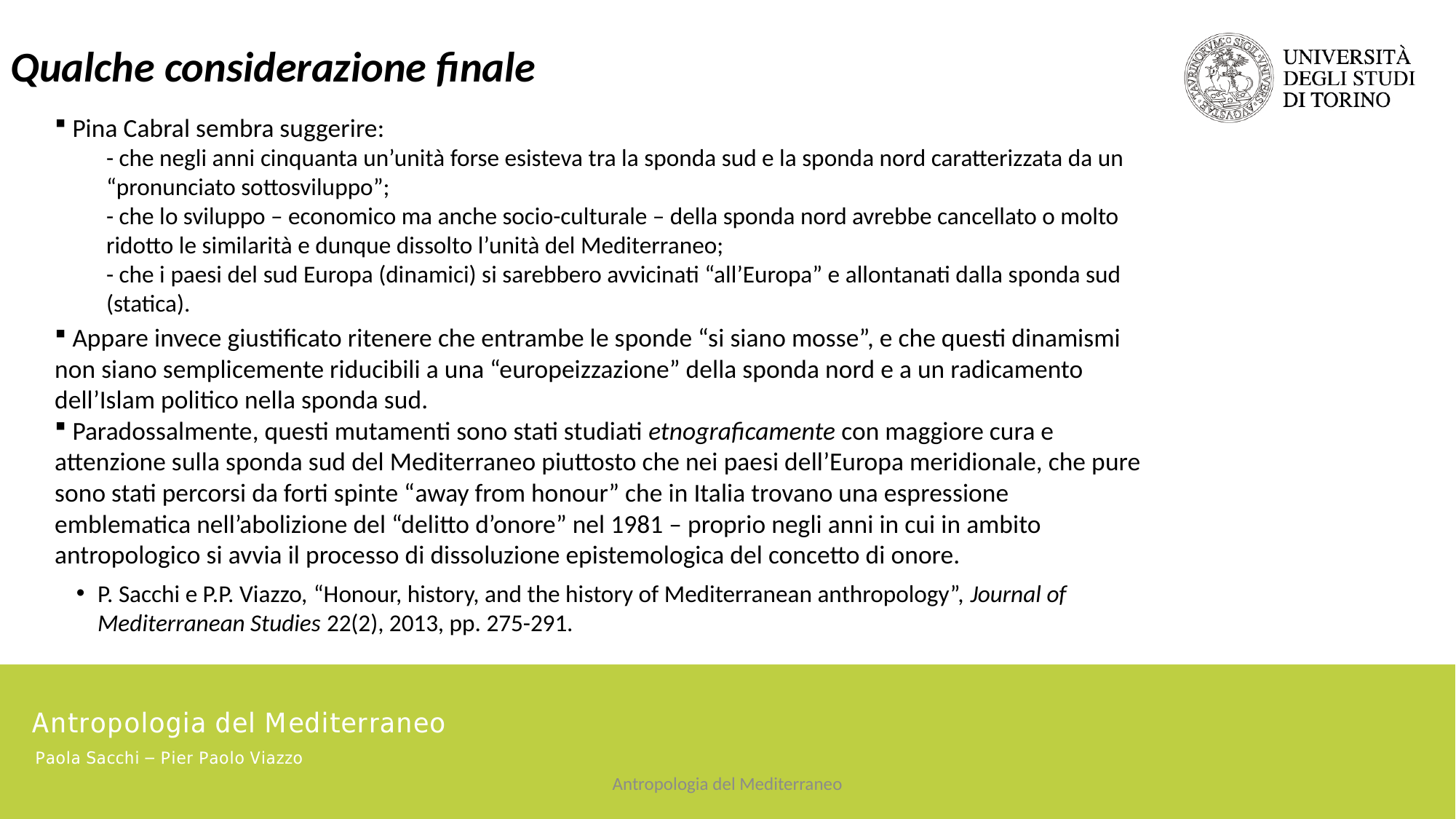

Qualche considerazione finale
 Pina Cabral sembra suggerire:
- che negli anni cinquanta un’unità forse esisteva tra la sponda sud e la sponda nord caratterizzata da un “pronunciato sottosviluppo”;
- che lo sviluppo – economico ma anche socio-culturale – della sponda nord avrebbe cancellato o molto ridotto le similarità e dunque dissolto l’unità del Mediterraneo;
- che i paesi del sud Europa (dinamici) si sarebbero avvicinati “all’Europa” e allontanati dalla sponda sud (statica).
 Appare invece giustificato ritenere che entrambe le sponde “si siano mosse”, e che questi dinamismi non siano semplicemente riducibili a una “europeizzazione” della sponda nord e a un radicamento dell’Islam politico nella sponda sud.
 Paradossalmente, questi mutamenti sono stati studiati etnograficamente con maggiore cura e attenzione sulla sponda sud del Mediterraneo piuttosto che nei paesi dell’Europa meridionale, che pure sono stati percorsi da forti spinte “away from honour” che in Italia trovano una espressione emblematica nell’abolizione del “delitto d’onore” nel 1981 – proprio negli anni in cui in ambito antropologico si avvia il processo di dissoluzione epistemologica del concetto di onore.
P. Sacchi e P.P. Viazzo, “Honour, history, and the history of Mediterranean anthropology”, Journal of Mediterranean Studies 22(2), 2013, pp. 275-291.
Antropologia del Mediterraneo

Paola Sacchi – Pier Paolo Viazzo

Antropologia del Mediterraneo